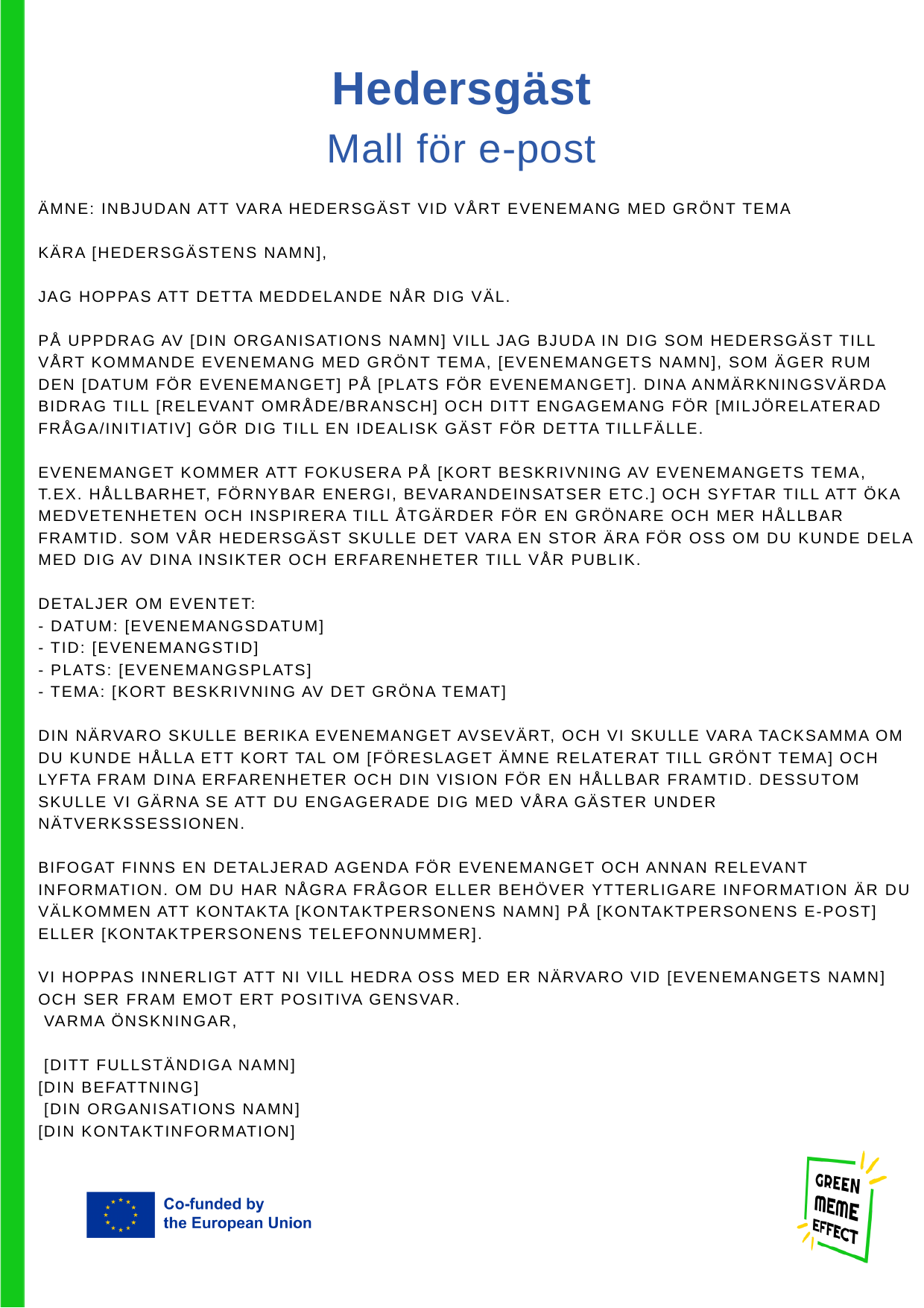

Hedersgäst
Mall för e-post
ÄMNE: INBJUDAN ATT VARA HEDERSGÄST VID VÅRT EVENEMANG MED GRÖNT TEMA

KÄRA [HEDERSGÄSTENS NAMN],

JAG HOPPAS ATT DETTA MEDDELANDE NÅR DIG VÄL.

PÅ UPPDRAG AV [DIN ORGANISATIONS NAMN] VILL JAG BJUDA IN DIG SOM HEDERSGÄST TILL VÅRT KOMMANDE EVENEMANG MED GRÖNT TEMA, [EVENEMANGETS NAMN], SOM ÄGER RUM DEN [DATUM FÖR EVENEMANGET] PÅ [PLATS FÖR EVENEMANGET]. DINA ANMÄRKNINGSVÄRDA BIDRAG TILL [RELEVANT OMRÅDE/BRANSCH] OCH DITT ENGAGEMANG FÖR [MILJÖRELATERAD FRÅGA/INITIATIV] GÖR DIG TILL EN IDEALISK GÄST FÖR DETTA TILLFÄLLE.

EVENEMANGET KOMMER ATT FOKUSERA PÅ [KORT BESKRIVNING AV EVENEMANGETS TEMA, T.EX. HÅLLBARHET, FÖRNYBAR ENERGI, BEVARANDEINSATSER ETC.] OCH SYFTAR TILL ATT ÖKA MEDVETENHETEN OCH INSPIRERA TILL ÅTGÄRDER FÖR EN GRÖNARE OCH MER HÅLLBAR FRAMTID. SOM VÅR HEDERSGÄST SKULLE DET VARA EN STOR ÄRA FÖR OSS OM DU KUNDE DELA MED DIG AV DINA INSIKTER OCH ERFARENHETER TILL VÅR PUBLIK.

DETALJER OM EVENTET:
- DATUM: [EVENEMANGSDATUM]
- TID: [EVENEMANGSTID]
- PLATS: [EVENEMANGSPLATS]
- TEMA: [KORT BESKRIVNING AV DET GRÖNA TEMAT]

DIN NÄRVARO SKULLE BERIKA EVENEMANGET AVSEVÄRT, OCH VI SKULLE VARA TACKSAMMA OM DU KUNDE HÅLLA ETT KORT TAL OM [FÖRESLAGET ÄMNE RELATERAT TILL GRÖNT TEMA] OCH LYFTA FRAM DINA ERFARENHETER OCH DIN VISION FÖR EN HÅLLBAR FRAMTID. DESSUTOM SKULLE VI GÄRNA SE ATT DU ENGAGERADE DIG MED VÅRA GÄSTER UNDER NÄTVERKSSESSIONEN.

BIFOGAT FINNS EN DETALJERAD AGENDA FÖR EVENEMANGET OCH ANNAN RELEVANT INFORMATION. OM DU HAR NÅGRA FRÅGOR ELLER BEHÖVER YTTERLIGARE INFORMATION ÄR DU VÄLKOMMEN ATT KONTAKTA [KONTAKTPERSONENS NAMN] PÅ [KONTAKTPERSONENS E-POST] ELLER [KONTAKTPERSONENS TELEFONNUMMER].

VI HOPPAS INNERLIGT ATT NI VILL HEDRA OSS MED ER NÄRVARO VID [EVENEMANGETS NAMN] OCH SER FRAM EMOT ERT POSITIVA GENSVAR.
 VARMA ÖNSKNINGAR,

 [DITT FULLSTÄNDIGA NAMN]
[DIN BEFATTNING]
 [DIN ORGANISATIONS NAMN]
[DIN KONTAKTINFORMATION]